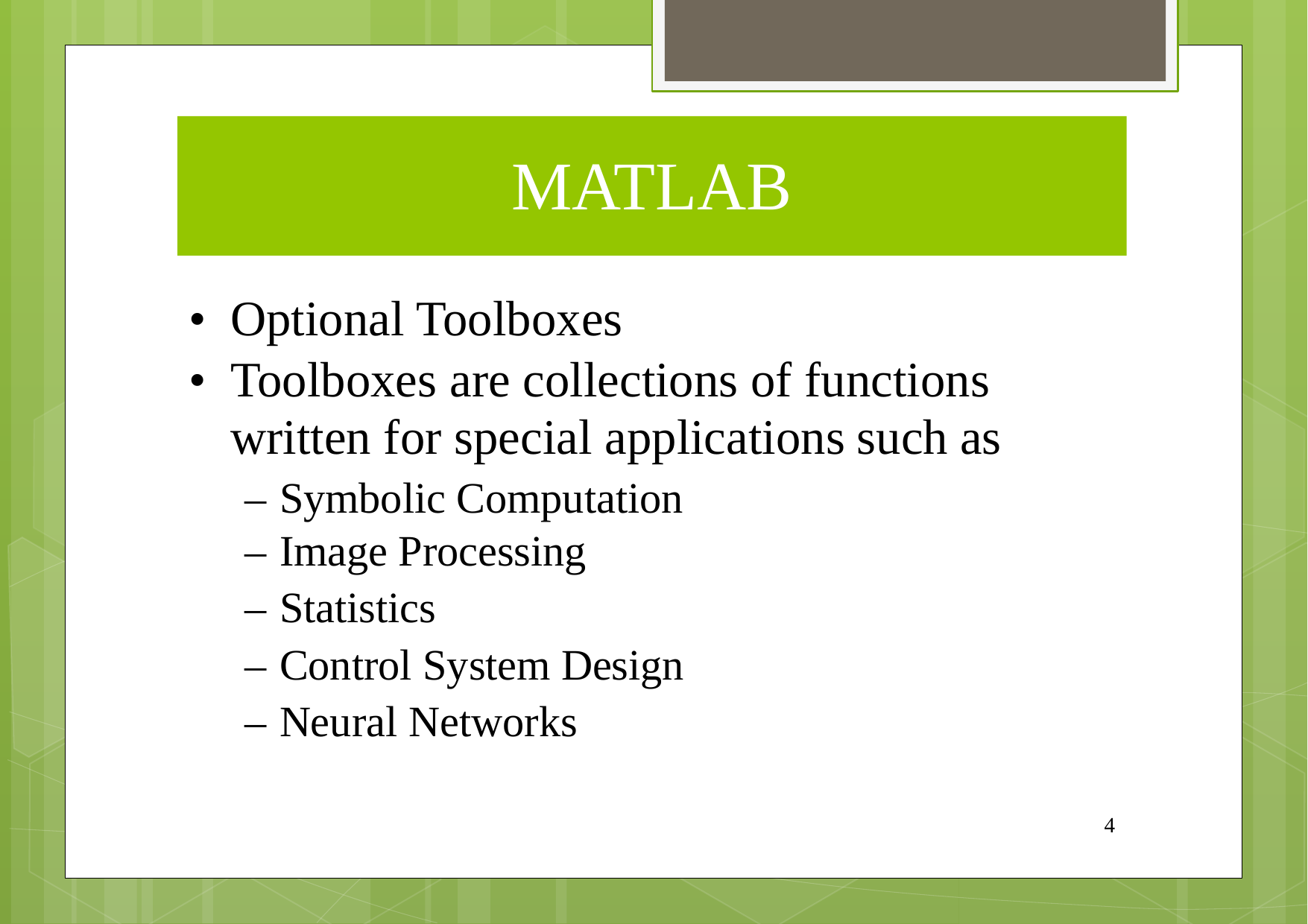

MATLAB
•
•
Optional Toolboxes
Toolboxes are collections of functions
written for special applications
such
as
–
–
–
–
–
Symbolic Computation
Image Processing
Statistics
Control System Design
Neural Networks
4